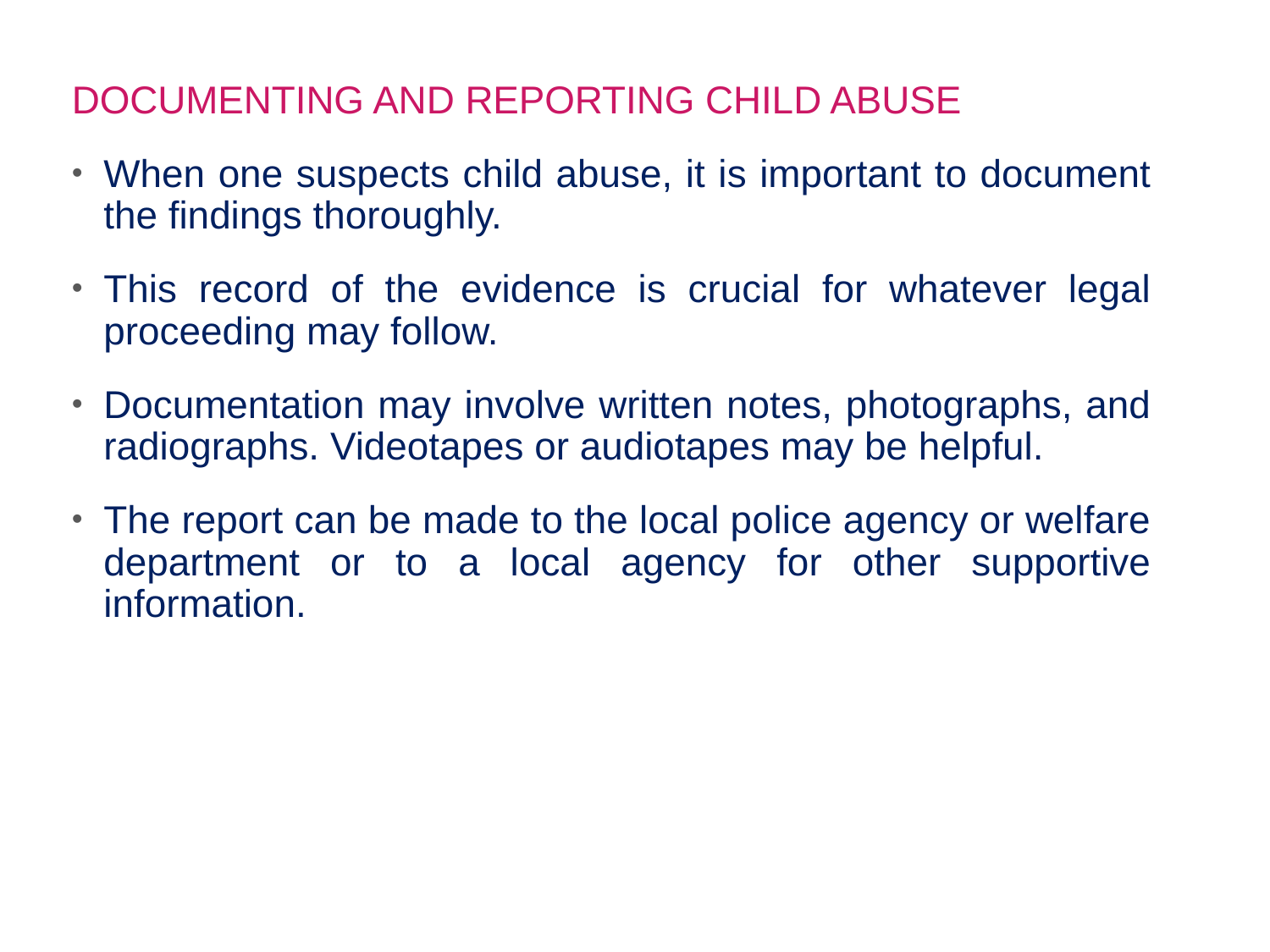

DOCUMENTING AND REPORTING CHILD ABUSE
When one suspects child abuse, it is important to document the findings thoroughly.
This record of the evidence is crucial for whatever legal proceeding may follow.
Documentation may involve written notes, photographs, and radiographs. Videotapes or audiotapes may be helpful.
The report can be made to the local police agency or welfare department or to a local agency for other supportive information.